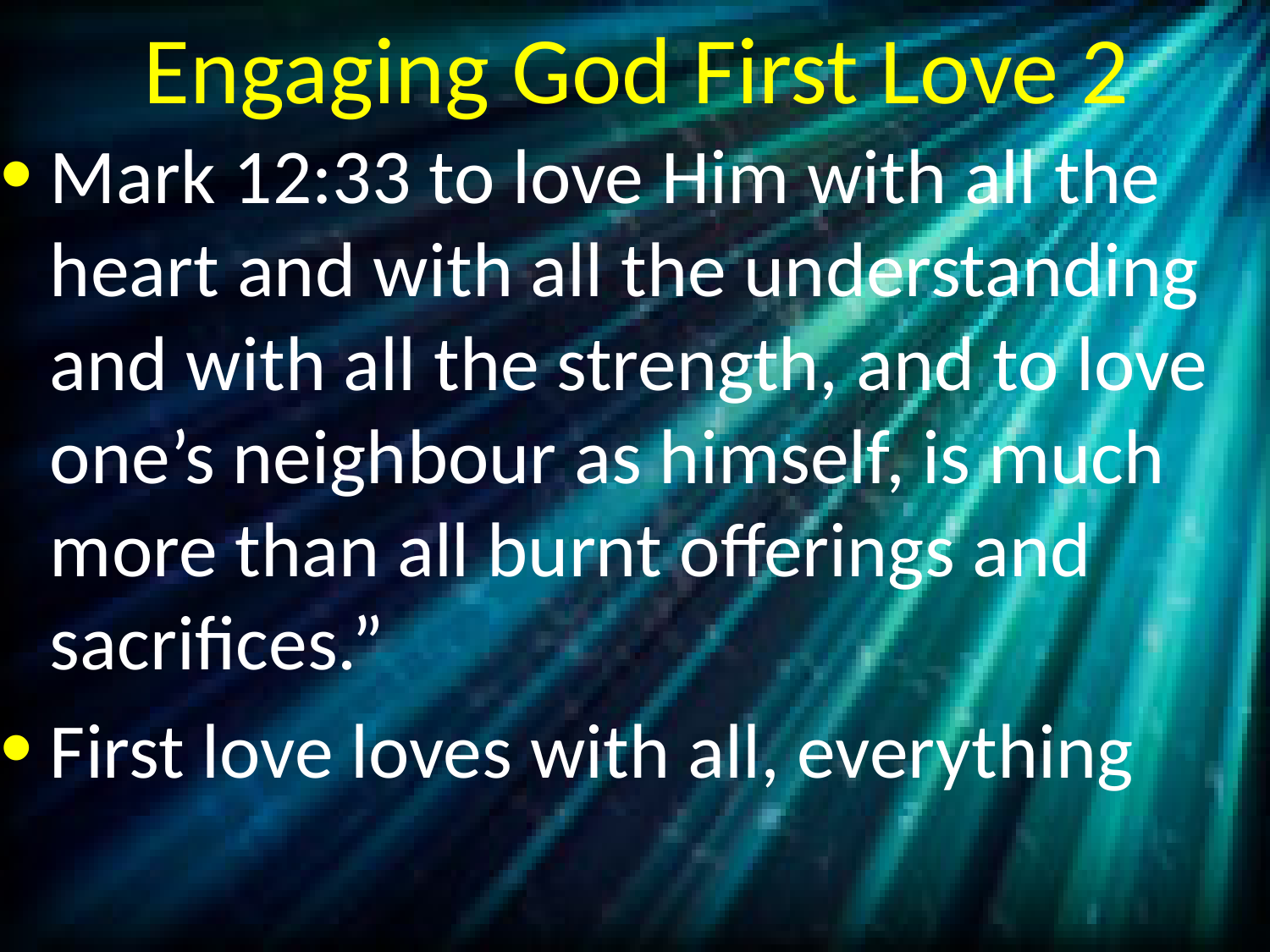

# Engaging God First Love 2
Mark 12:33 to love Him with all the heart and with all the understanding and with all the strength, and to love one’s neighbour as himself, is much more than all burnt offerings and sacrifices.”
First love loves with all, everything